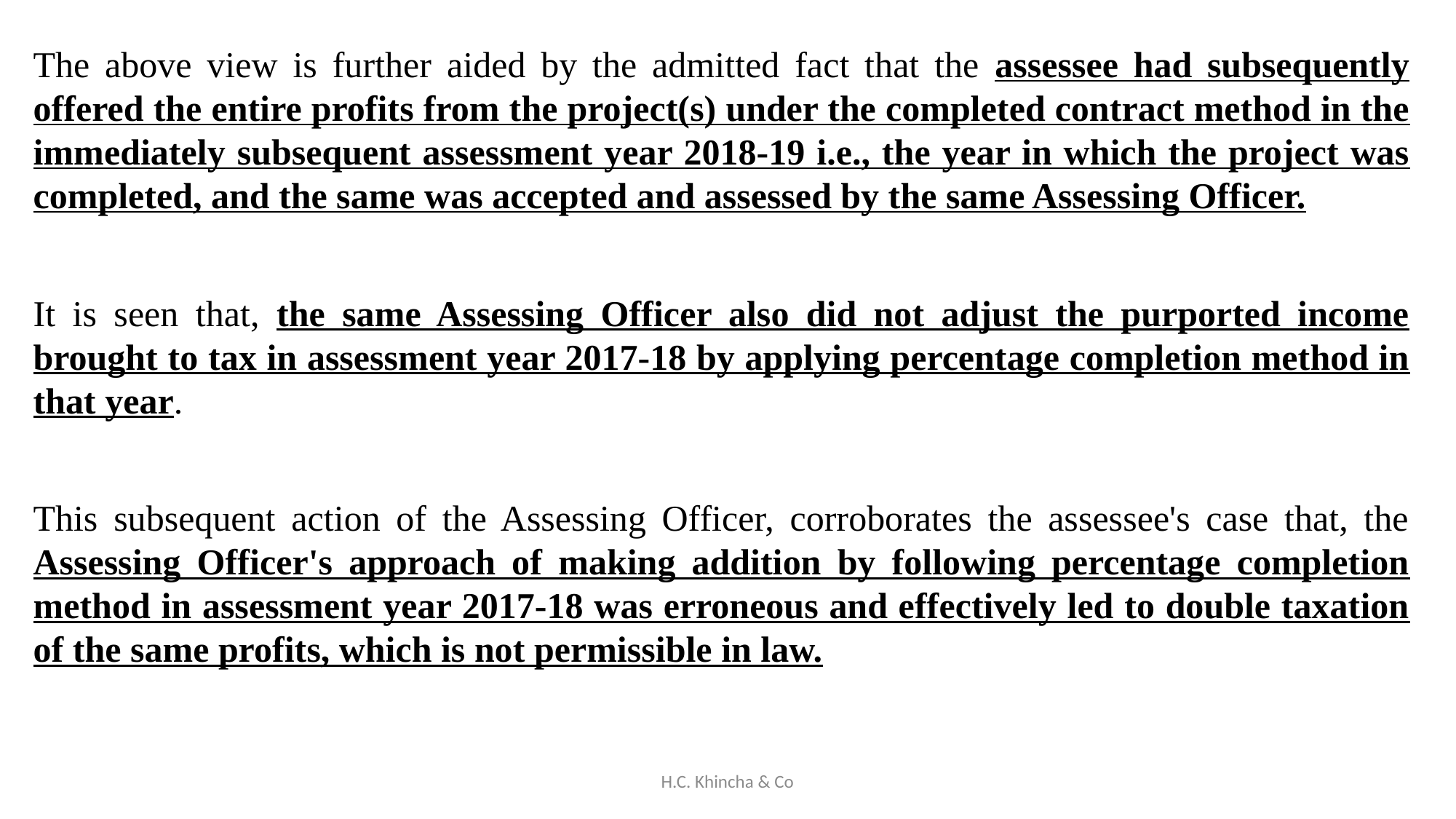

The above view is further aided by the admitted fact that the assessee had subsequently offered the entire profits from the project(s) under the completed contract method in the immediately subsequent assessment year 2018-19 i.e., the year in which the project was completed, and the same was accepted and assessed by the same Assessing Officer.

It is seen that, the same Assessing Officer also did not adjust the purported income brought to tax in assessment year 2017-18 by applying percentage completion method in that year.

This subsequent action of the Assessing Officer, corroborates the assessee's case that, the Assessing Officer's approach of making addition by following percentage completion method in assessment year 2017-18 was erroneous and effectively led to double taxation of the same profits, which is not permissible in law.
H.C. Khincha & Co